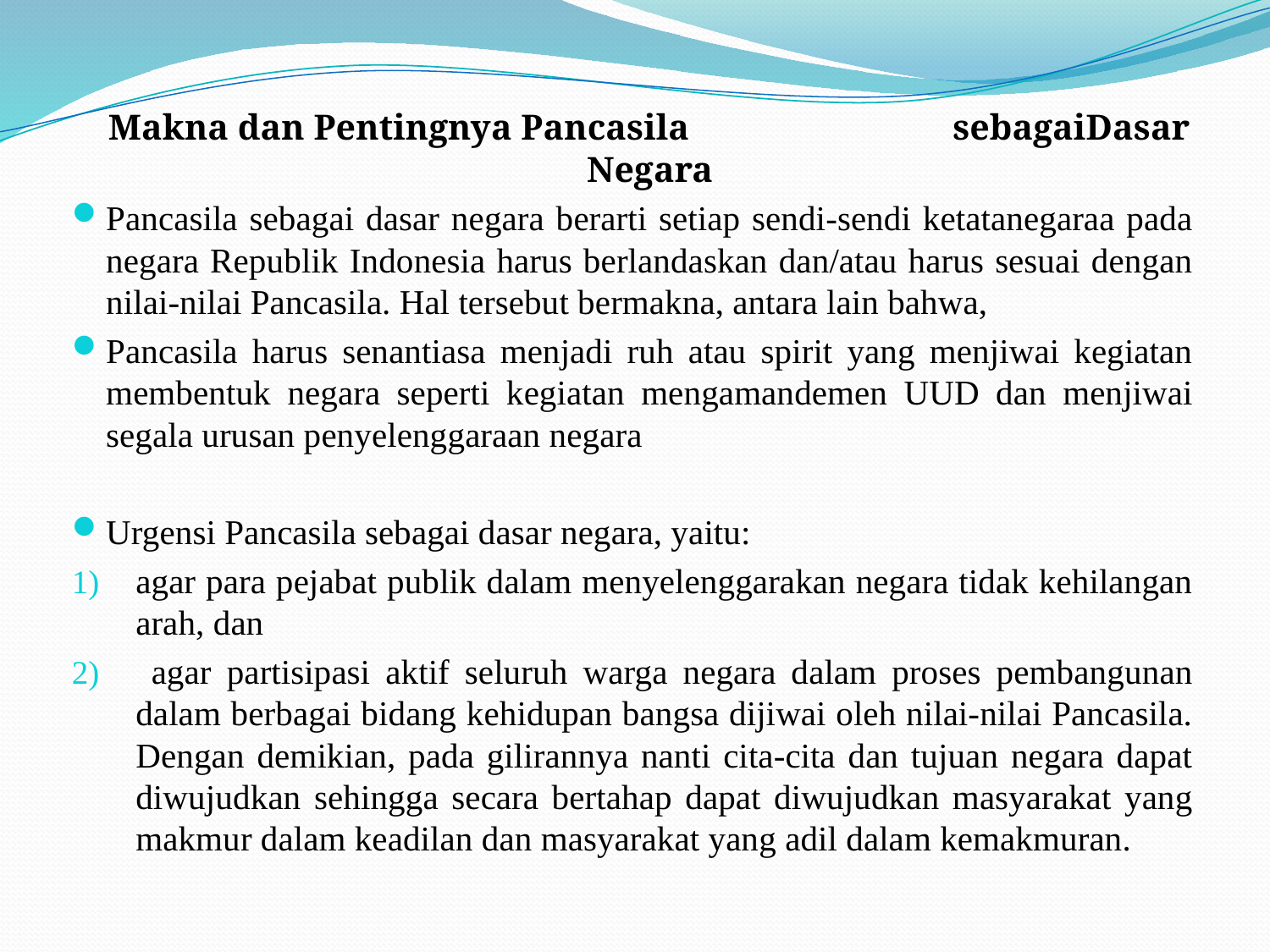

#
	Makna dan Pentingnya Pancasila                             sebagaiDasar Negara
Pancasila sebagai dasar negara berarti setiap sendi-sendi ketatanegaraa pada negara Republik Indonesia harus berlandaskan dan/atau harus sesuai dengan nilai-nilai Pancasila. Hal tersebut bermakna, antara lain bahwa,
Pancasila harus senantiasa menjadi ruh atau spirit yang menjiwai kegiatan membentuk negara seperti kegiatan mengamandemen UUD dan menjiwai segala urusan penyelenggaraan negara

Urgensi Pancasila sebagai dasar negara, yaitu:
agar para pejabat publik dalam menyelenggarakan negara tidak kehilangan arah, dan
 agar partisipasi aktif seluruh warga negara dalam proses pembangunan dalam berbagai bidang kehidupan bangsa dijiwai oleh nilai-nilai Pancasila. Dengan demikian, pada gilirannya nanti cita-cita dan tujuan negara dapat diwujudkan sehingga secara bertahap dapat diwujudkan masyarakat yang makmur dalam keadilan dan masyarakat yang adil dalam kemakmuran.